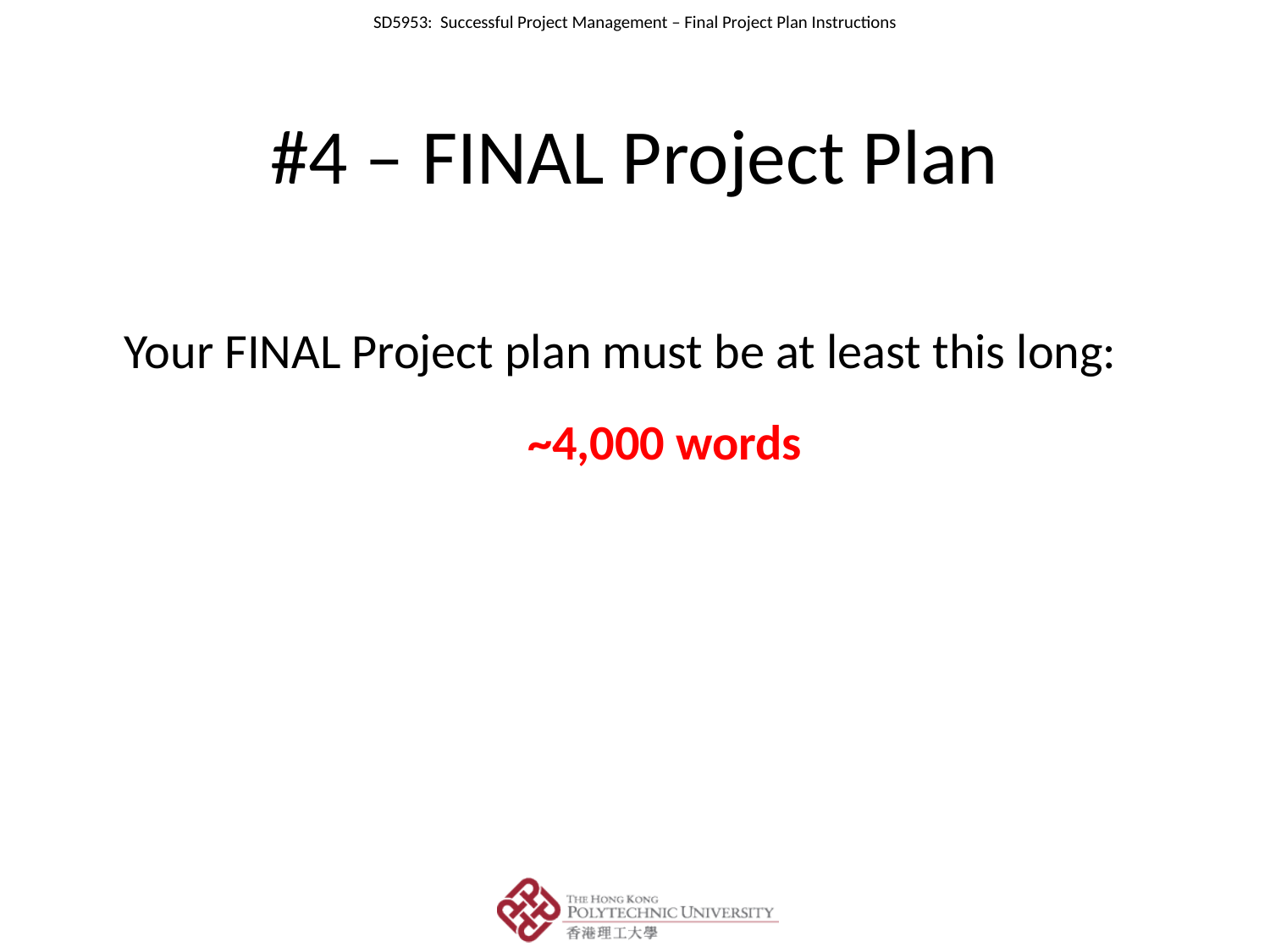

# #4 – FINAL Project Plan

Your FINAL Project plan must be at least this long:
 ~4,000 words